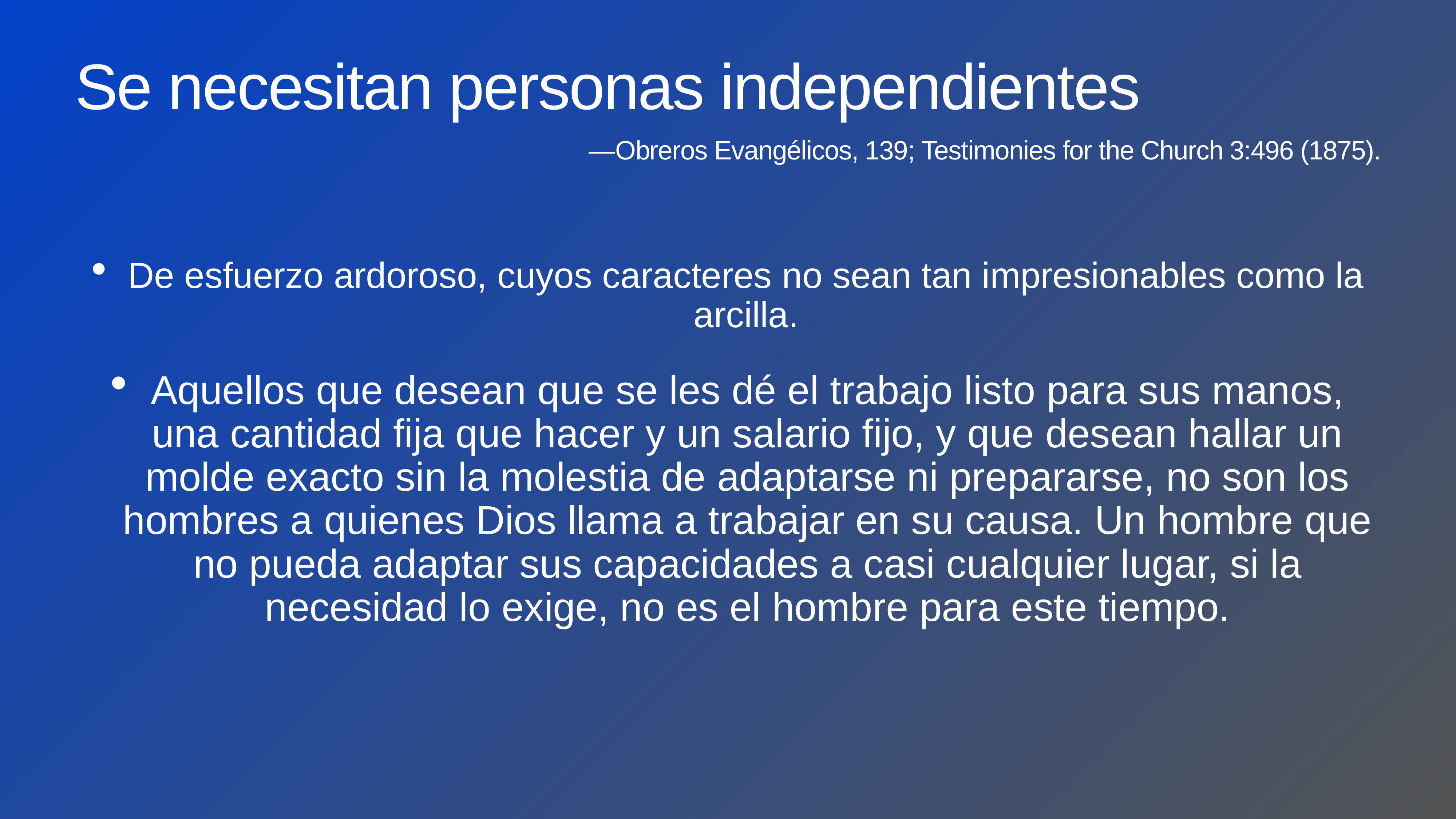

# Se necesitan personas independientes
—Obreros Evangélicos, 139; Testimonies for the Church 3:496 (1875).
De esfuerzo ardoroso, cuyos caracteres no sean tan impresionables como la arcilla.
Aquellos que desean que se les dé el trabajo listo para sus manos, una cantidad fija que hacer y un salario fijo, y que desean hallar un molde exacto sin la molestia de adaptarse ni prepararse, no son los hombres a quienes Dios llama a trabajar en su causa. Un hombre que no pueda adaptar sus capacidades a casi cualquier lugar, si la necesidad lo exige, no es el hombre para este tiempo.